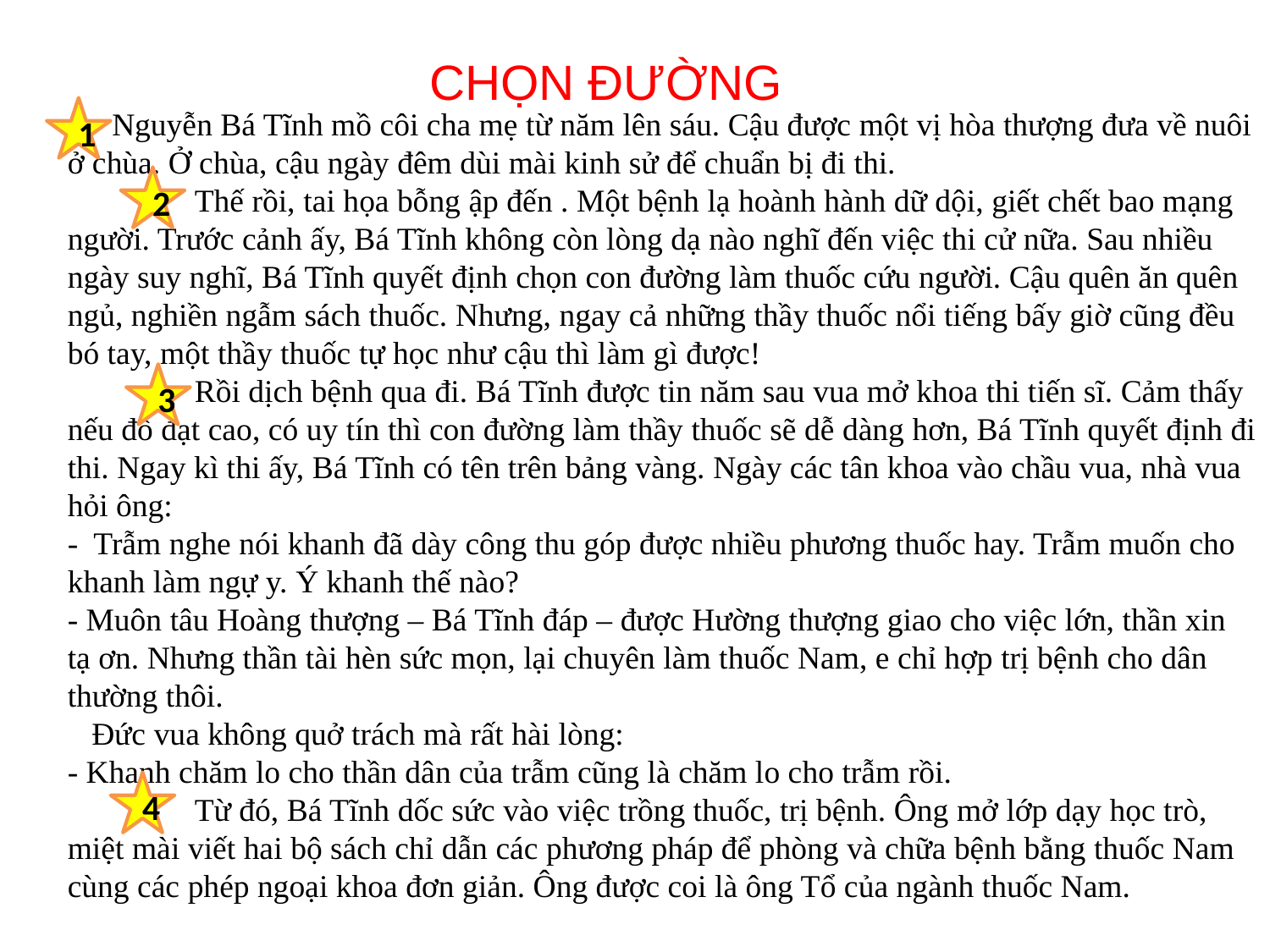

CHỌN ĐƯỜNG
1
     Nguyễn Bá Tĩnh mồ côi cha mẹ từ năm lên sáu. Cậu được một vị hòa thượng đưa về nuôi ở chùa. Ở chùa, cậu ngày đêm dùi mài kinh sử để chuẩn bị đi thi.
	Thế rồi, tai họa bỗng ập đến . Một bệnh lạ hoành hành dữ dội, giết chết bao mạng người. Trước cảnh ấy, Bá Tĩnh không còn lòng dạ nào nghĩ đến việc thi cử nữa. Sau nhiều ngày suy nghĩ, Bá Tĩnh quyết định chọn con đường làm thuốc cứu người. Cậu quên ăn quên ngủ, nghiền ngẫm sách thuốc. Nhưng, ngay cả những thầy thuốc nổi tiếng bấy giờ cũng đều bó tay, một thầy thuốc tự học như cậu thì làm gì được!
	Rồi dịch bệnh qua đi. Bá Tĩnh được tin năm sau vua mở khoa thi tiến sĩ. Cảm thấy nếu đỗ đạt cao, có uy tín thì con đường làm thầy thuốc sẽ dễ dàng hơn, Bá Tĩnh quyết định đi thi. Ngay kì thi ấy, Bá Tĩnh có tên trên bảng vàng. Ngày các tân khoa vào chầu vua, nhà vua hỏi ông:
-  Trẫm nghe nói khanh đã dày công thu góp được nhiều phương thuốc hay. Trẫm muốn cho khanh làm ngự y. Ý khanh thế nào?
- Muôn tâu Hoàng thượng – Bá Tĩnh đáp – được Hường thượng giao cho việc lớn, thần xin tạ ơn. Nhưng thần tài hèn sức mọn, lại chuyên làm thuốc Nam, e chỉ hợp trị bệnh cho dân thường thôi.
   Đức vua không quở trách mà rất hài lòng:
- Khanh chăm lo cho thần dân của trẫm cũng là chăm lo cho trẫm rồi.
	Từ đó, Bá Tĩnh dốc sức vào việc trồng thuốc, trị bệnh. Ông mở lớp dạy học trò, miệt mài viết hai bộ sách chỉ dẫn các phương pháp để phòng và chữa bệnh bằng thuốc Nam cùng các phép ngoại khoa đơn giản. Ông được coi là ông Tổ của ngành thuốc Nam.

2
3
4